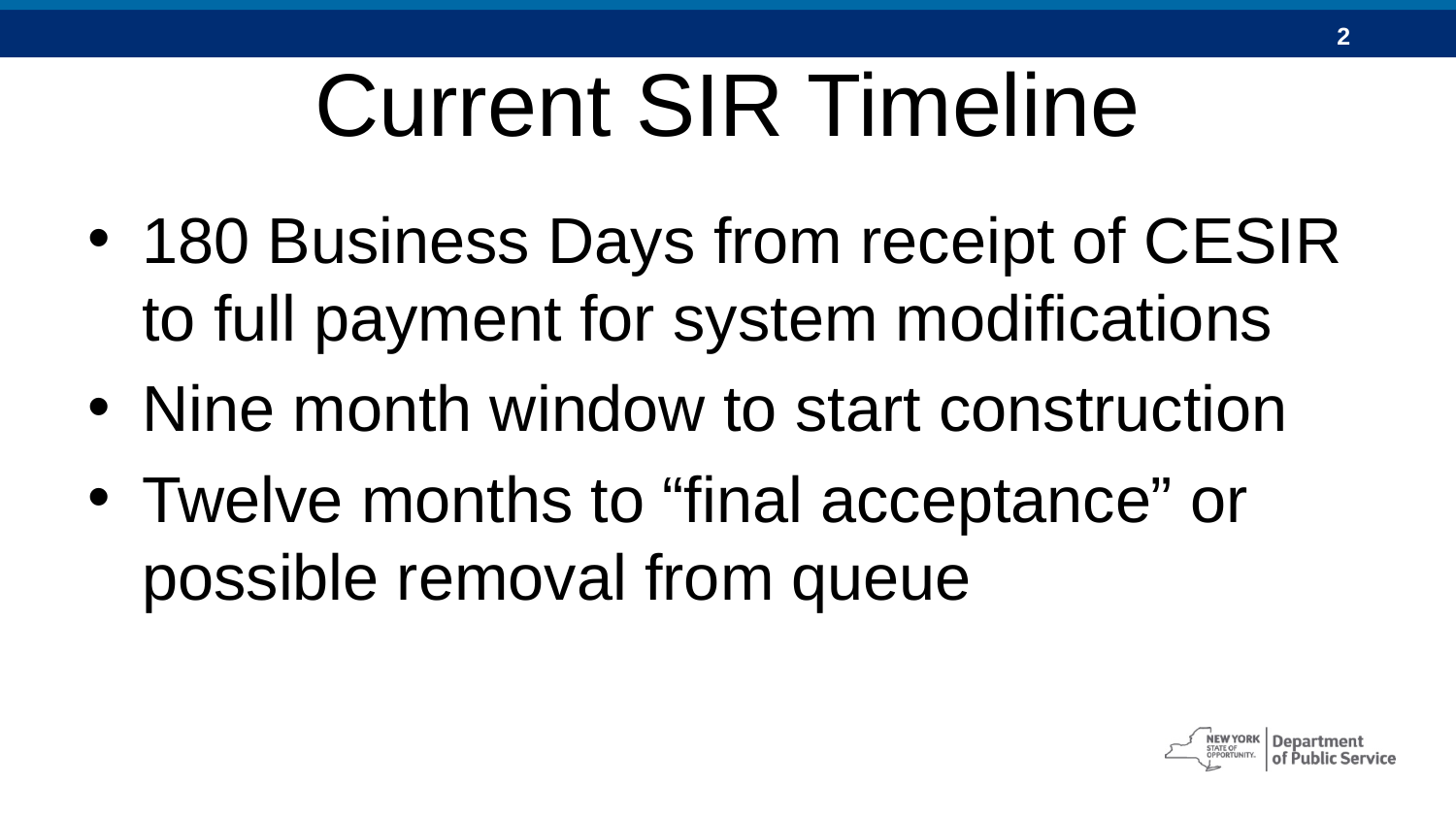

# Current SIR Timeline
180 Business Days from receipt of CESIR to full payment for system modifications
Nine month window to start construction
Twelve months to “final acceptance” or possible removal from queue